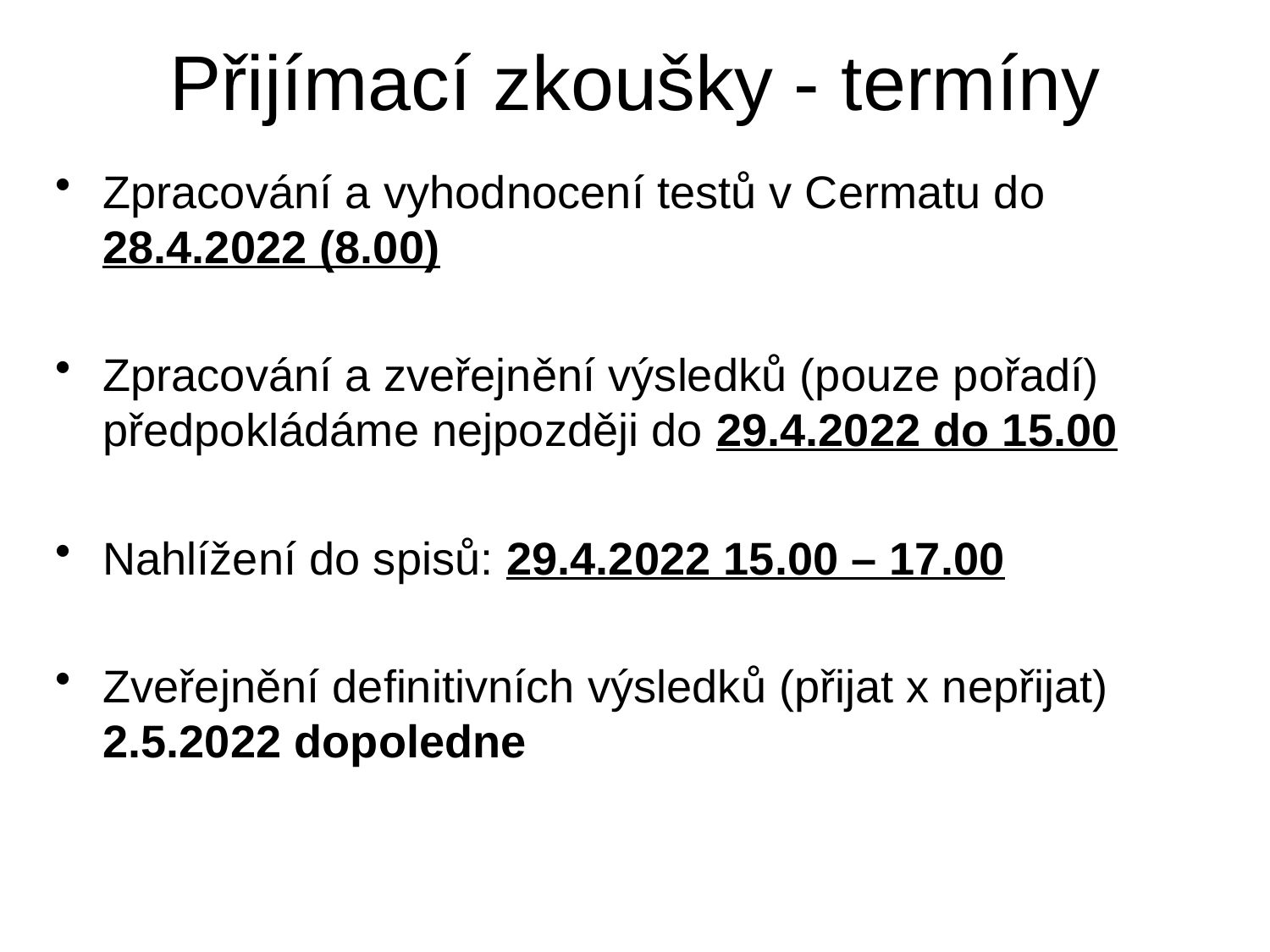

# Přijímací zkoušky - termíny
Zpracování a vyhodnocení testů v Cermatu do 28.4.2022 (8.00)

Zpracování a zveřejnění výsledků (pouze pořadí) předpokládáme nejpozději do 29.4.2022 do 15.00

Nahlížení do spisů: 29.4.2022 15.00 – 17.00

Zveřejnění definitivních výsledků (přijat x nepřijat) 2.5.2022 dopoledne